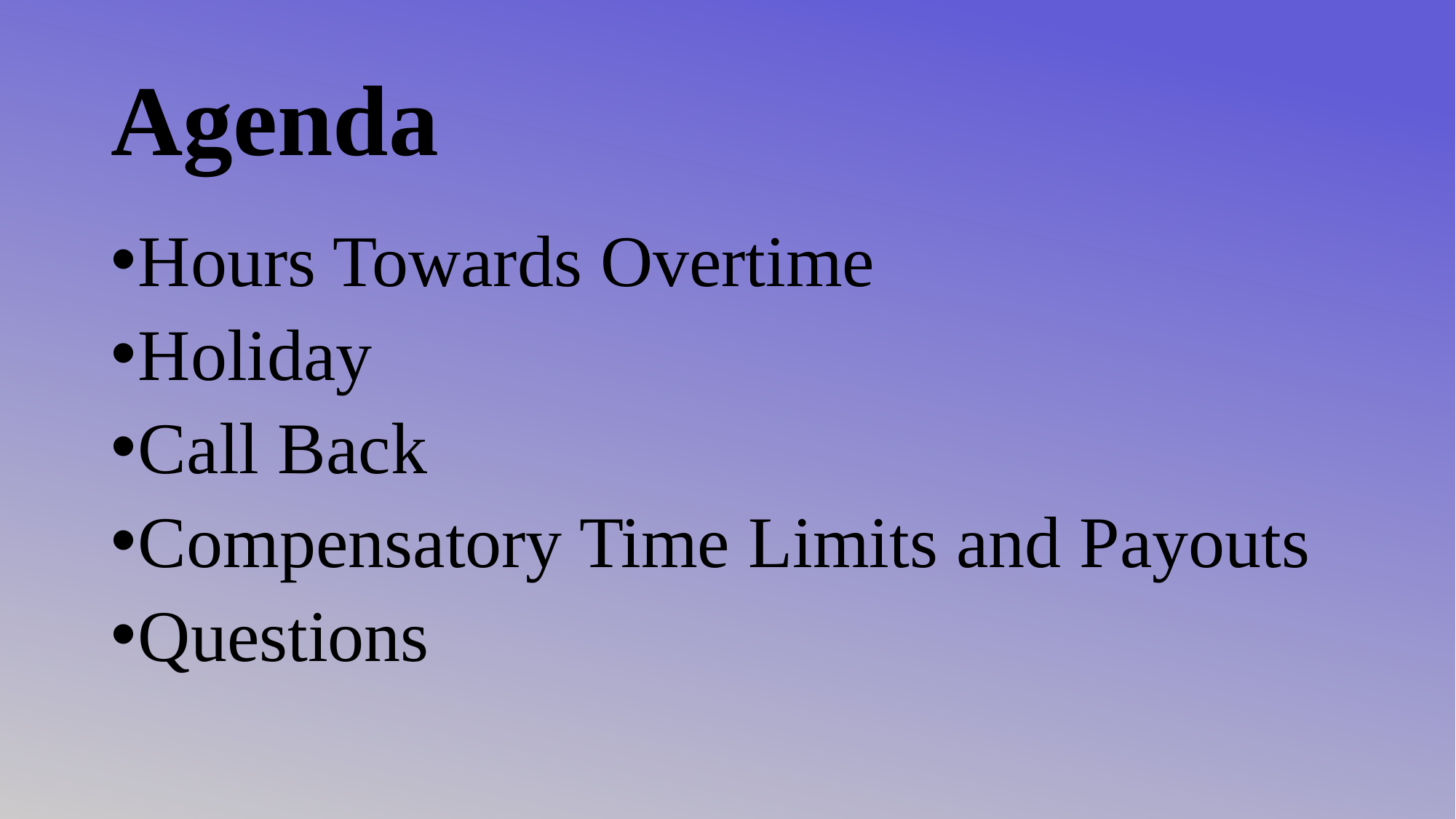

# Agenda
Hours Towards Overtime
Holiday
Call Back
Compensatory Time Limits and Payouts
Questions